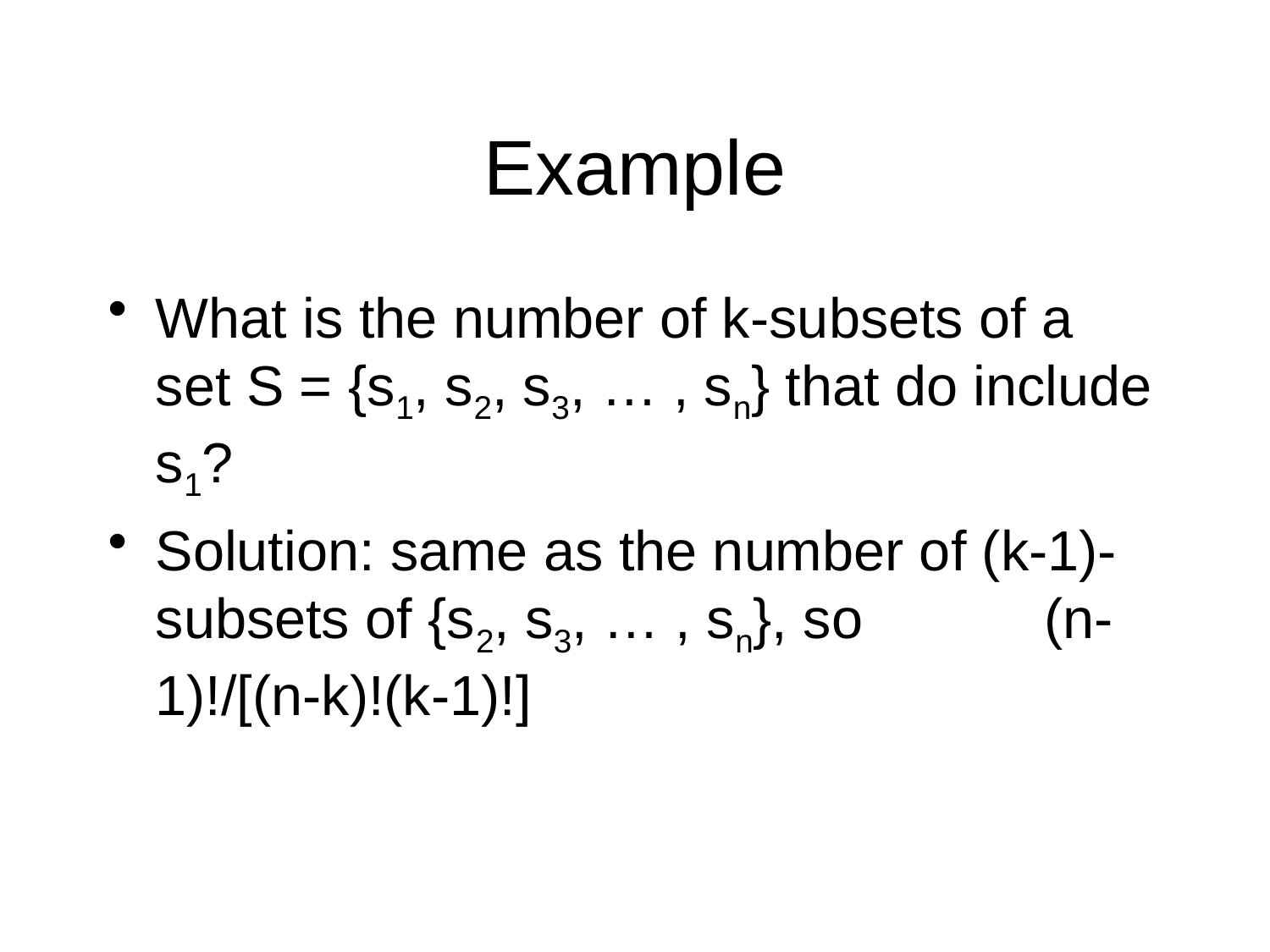

# Example
What is the number of k-subsets of a set S = {s1, s2, s3, … , sn} that do include s1?
Solution: same as the number of (k-1)-subsets of {s2, s3, … , sn}, so 		(n-1)!/[(n-k)!(k-1)!]